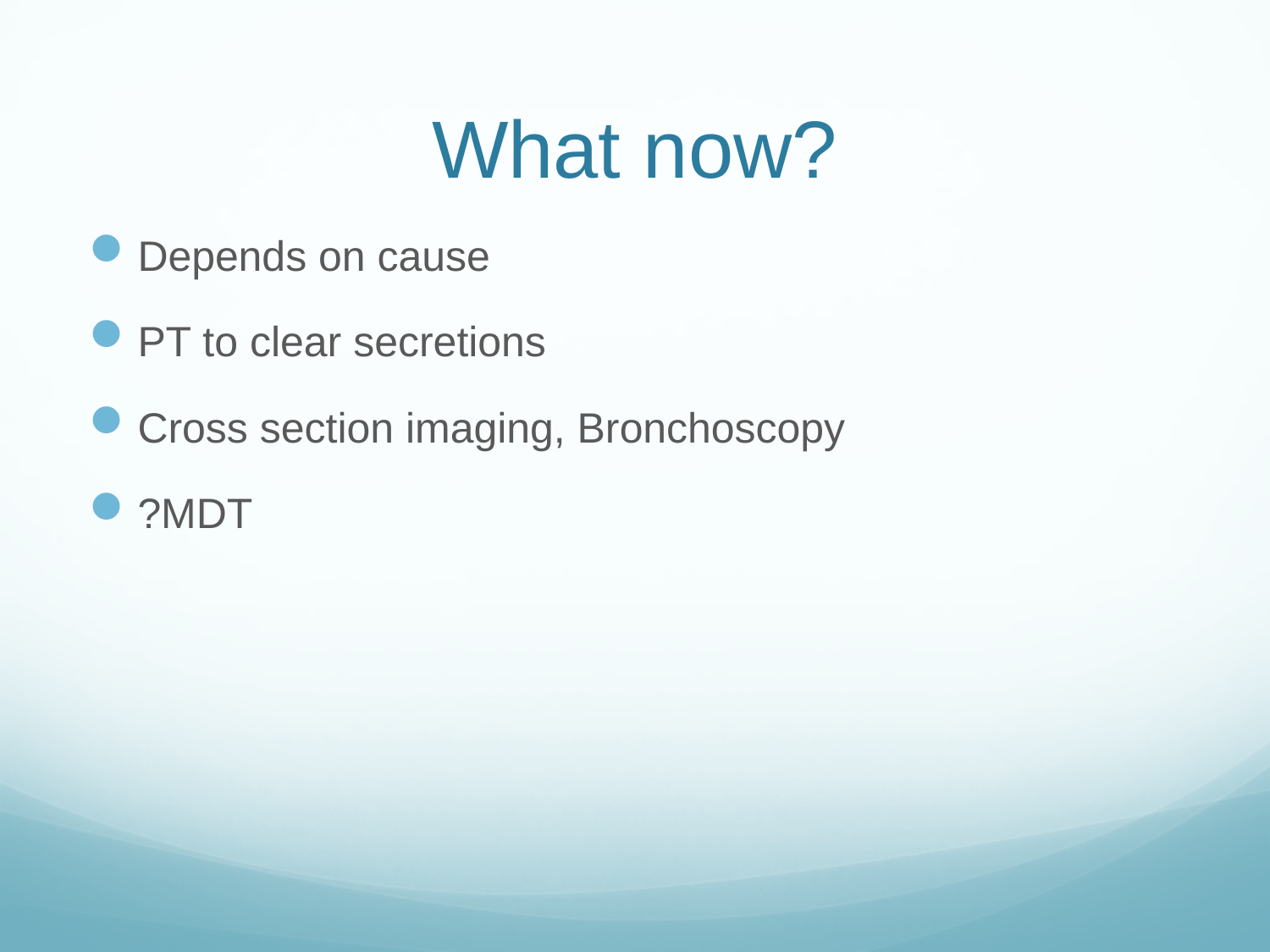

# What now?
Depends on cause
PT to clear secretions
Cross section imaging, Bronchoscopy
?MDT